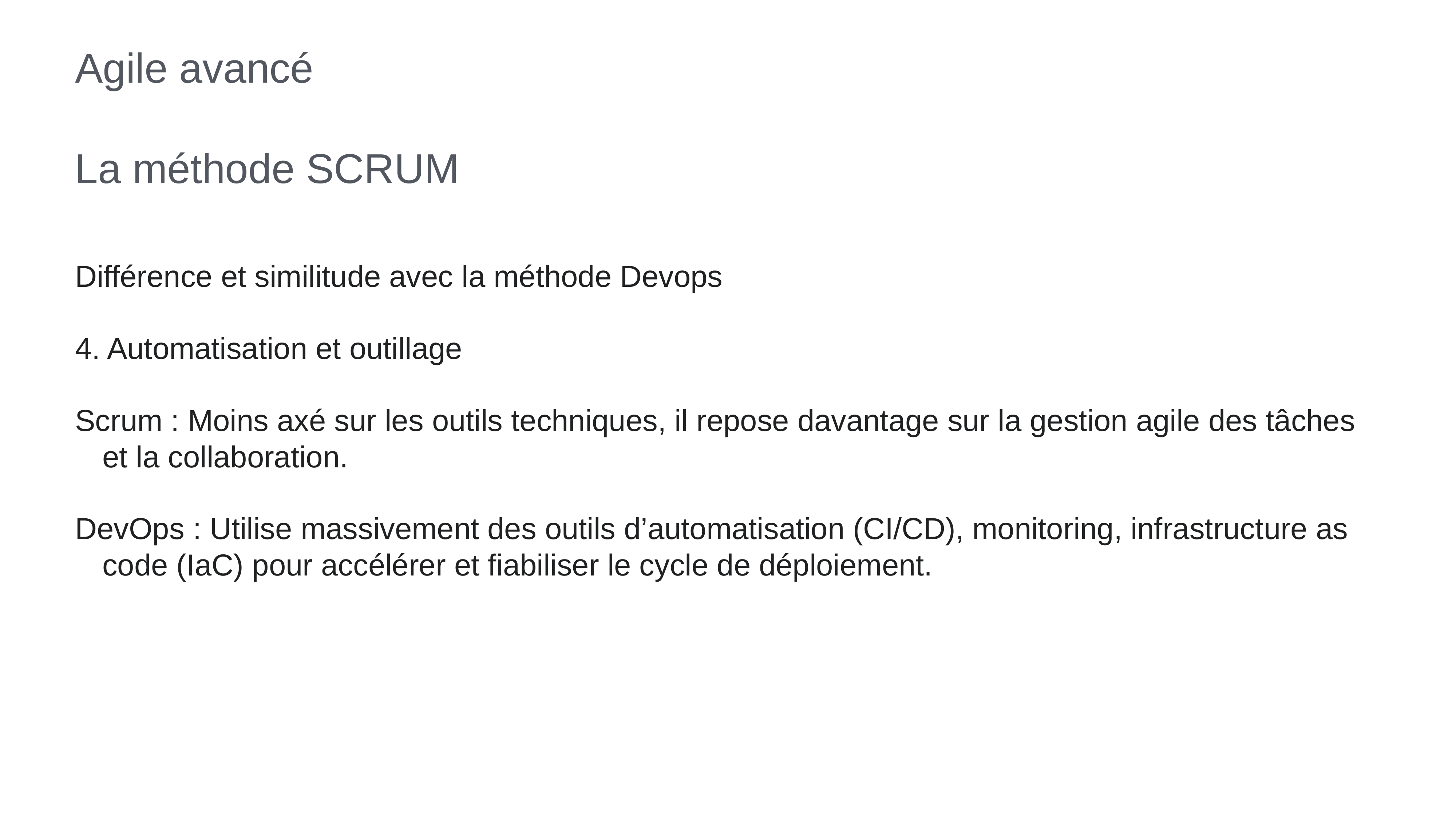

# Agile avancé
La méthode SCRUM
Différence et similitude avec la méthode Devops
4. Automatisation et outillage
Scrum : Moins axé sur les outils techniques, il repose davantage sur la gestion agile des tâches et la collaboration.
DevOps : Utilise massivement des outils d’automatisation (CI/CD), monitoring, infrastructure as code (IaC) pour accélérer et fiabiliser le cycle de déploiement.